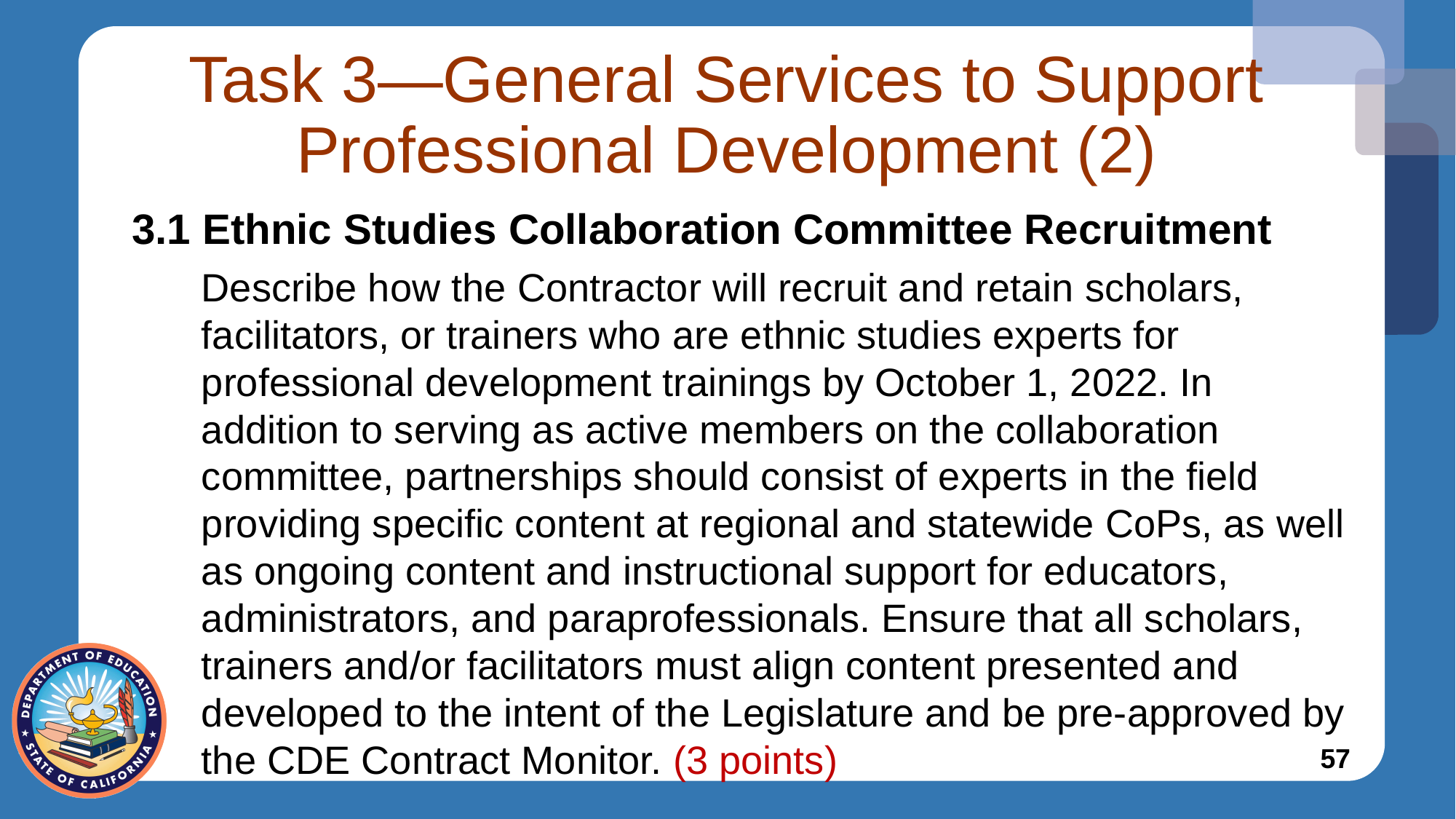

# Task 3—General Services to Support Professional Development (2)
3.1 Ethnic Studies Collaboration Committee Recruitment
Describe how the Contractor will recruit and retain scholars, facilitators, or trainers who are ethnic studies experts for professional development trainings by October 1, 2022. In addition to serving as active members on the collaboration committee, partnerships should consist of experts in the field providing specific content at regional and statewide CoPs, as well as ongoing content and instructional support for educators, administrators, and paraprofessionals. Ensure that all scholars, trainers and/or facilitators must align content presented and developed to the intent of the Legislature and be pre-approved by the CDE Contract Monitor. (3 points)
57